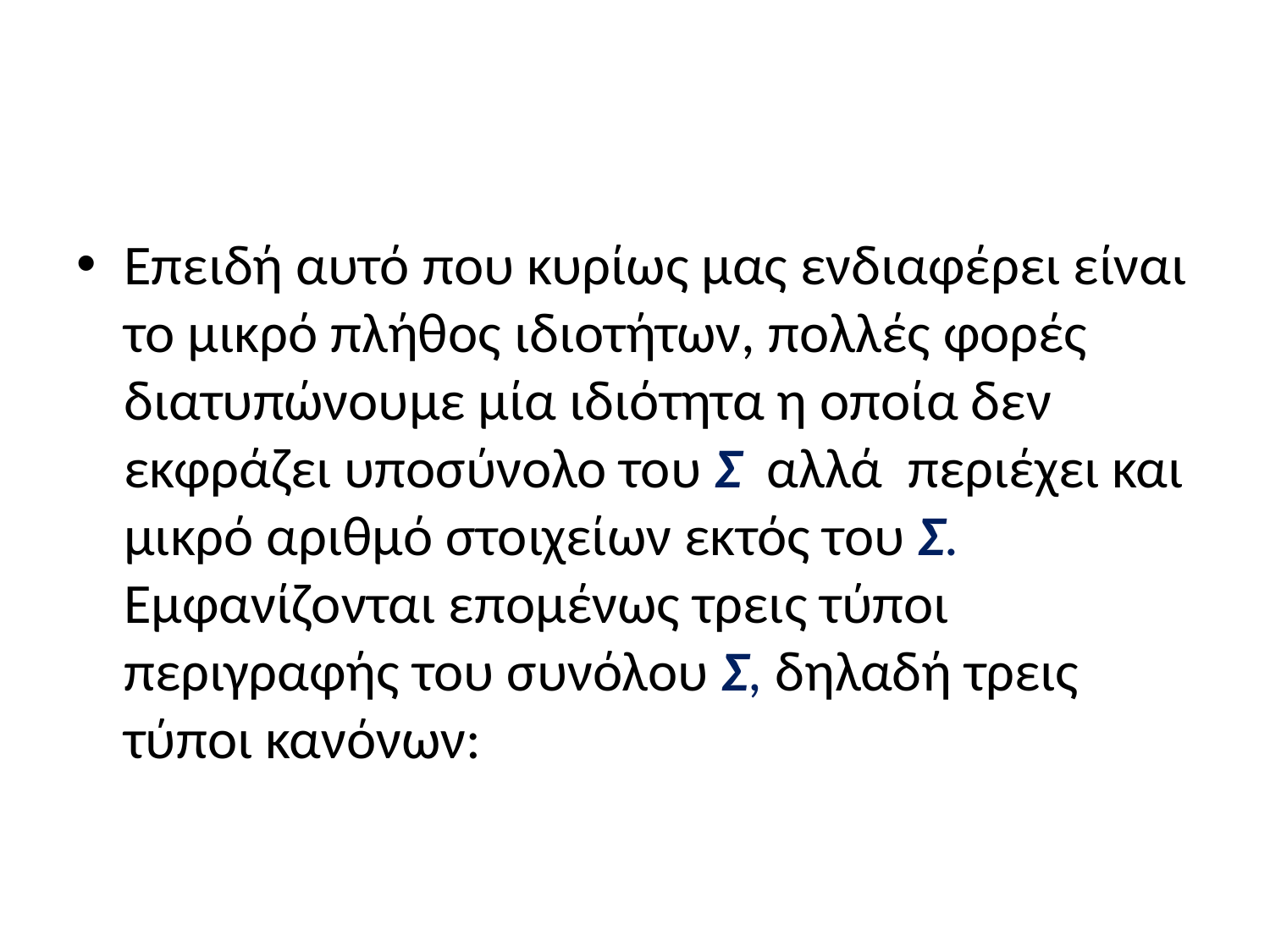

#
Επειδή αυτό που κυρίως μας ενδιαφέρει είναι το μικρό πλήθος ιδιοτήτων, πολλές φορές διατυπώνουμε μία ιδιότητα η οποία δεν εκφράζει υποσύνολο του Σ  αλλά  περιέχει και μικρό αριθμό στοιχείων εκτός του Σ.  Εμφανίζονται επομένως τρεις τύποι περιγραφής του συνόλου Σ, δηλαδή τρεις τύποι κανόνων: